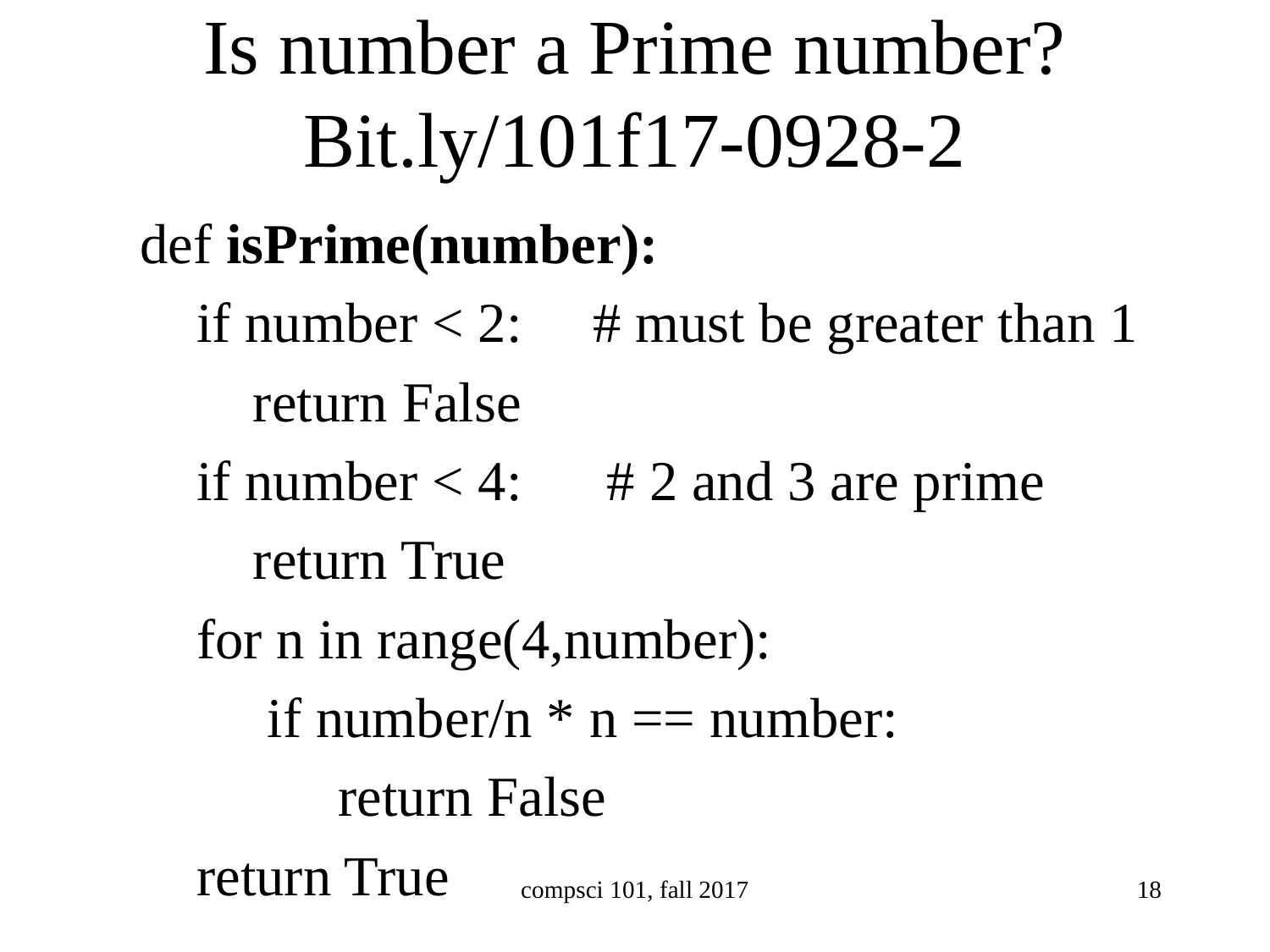

# Is number a Prime number? Bit.ly/101f17-0928-2
def isPrime(number):
    if number < 2:     # must be greater than 1
        return False
    if number < 4:      # 2 and 3 are prime
        return True
    for n in range(4,number):
         if number/n * n == number:
              return False
    return True

compsci 101, fall 2017
18